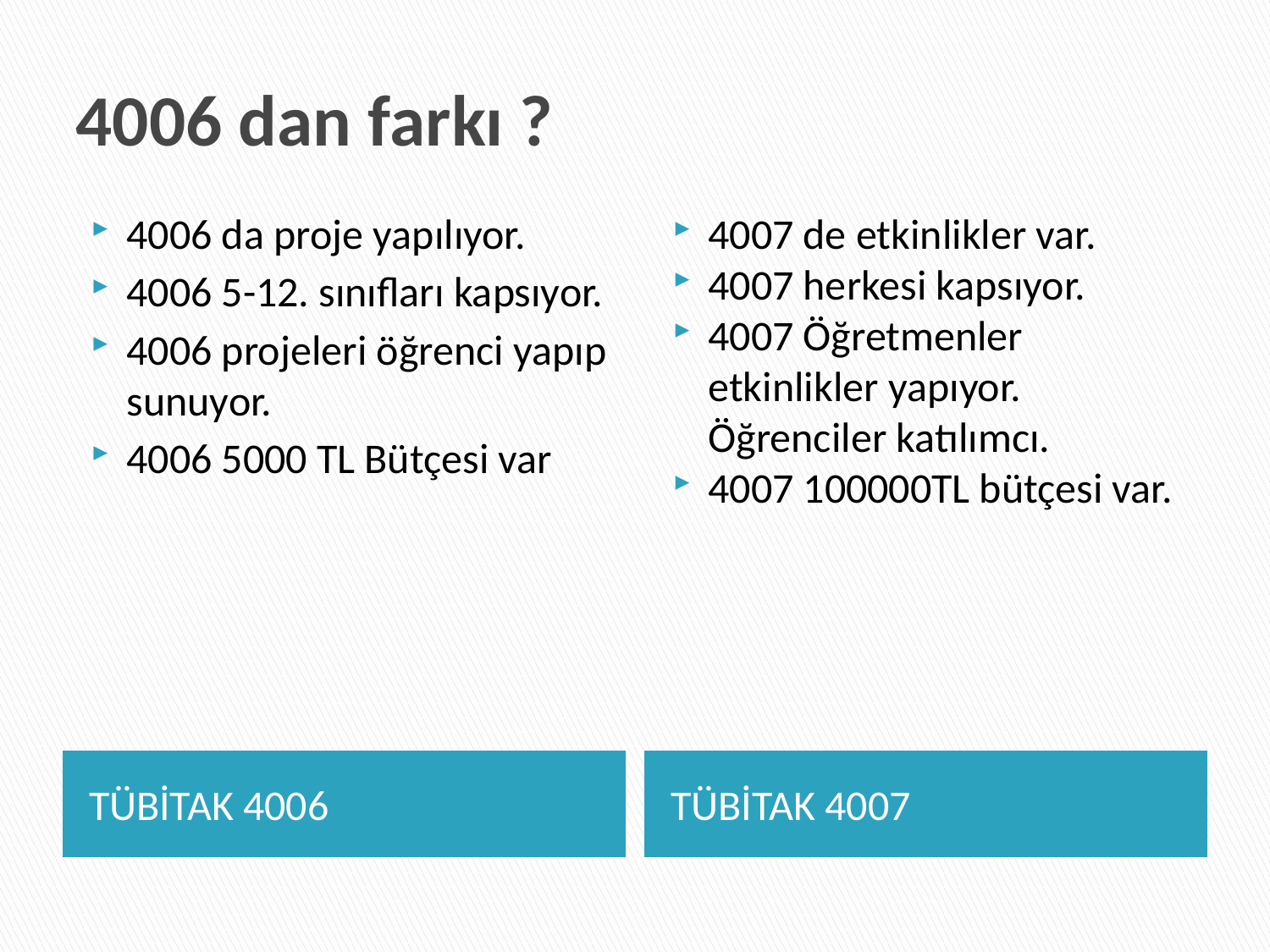

# 4006 dan farkı ?
4006 da proje yapılıyor.
4006 5-12. sınıfları kapsıyor.
4006 projeleri öğrenci yapıp sunuyor.
4006 5000 TL Bütçesi var
4007 de etkinlikler var.
4007 herkesi kapsıyor.
4007 Öğretmenler etkinlikler yapıyor. Öğrenciler katılımcı.
4007 100000TL bütçesi var.
TÜBİTAK 4006
TÜBİTAK 4007